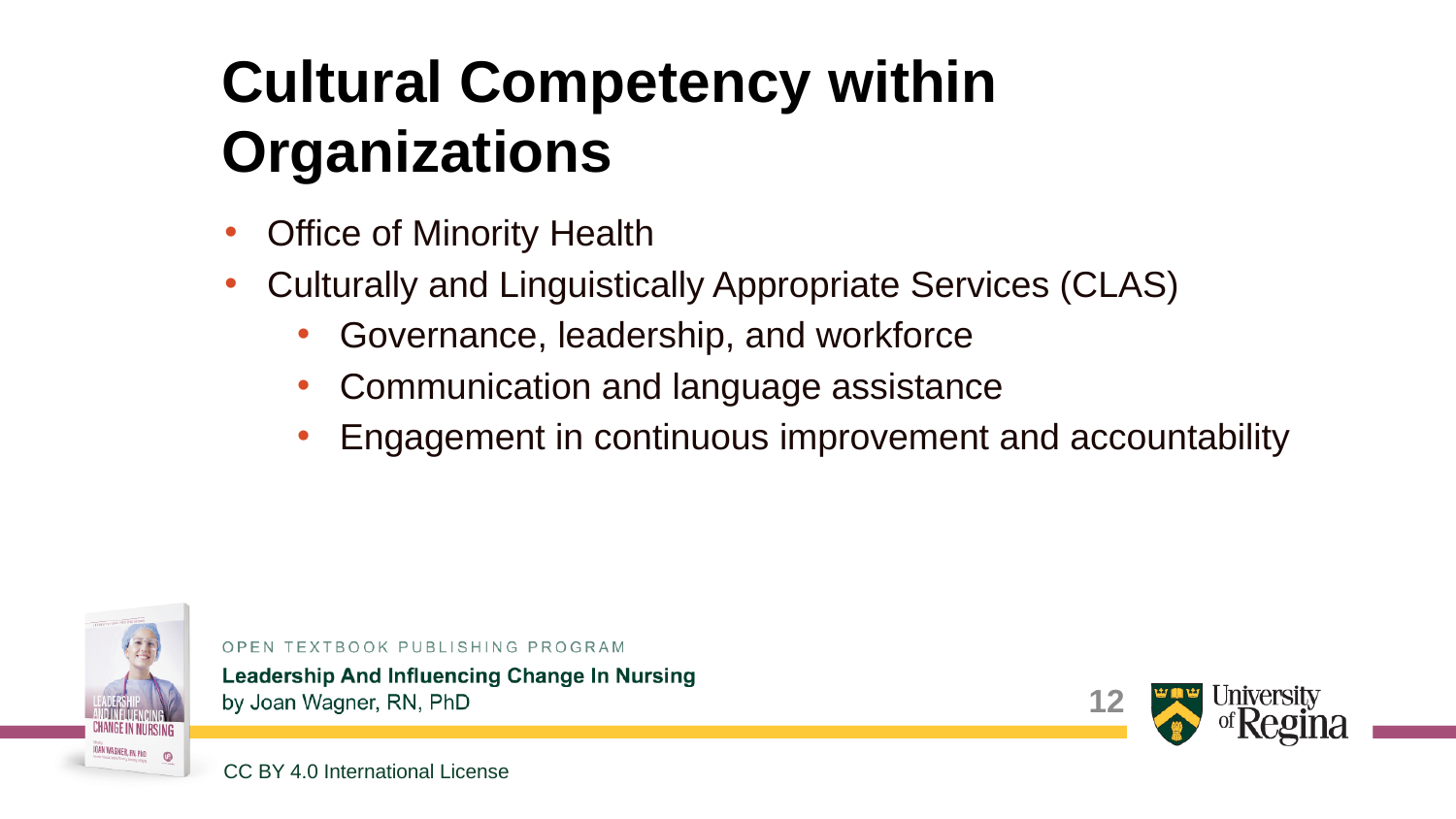

# Cultural Competency within Organizations
Office of Minority Health
Culturally and Linguistically Appropriate Services (CLAS)
Governance, leadership, and workforce
Communication and language assistance
Engagement in continuous improvement and accountability

12
CC BY 4.0 International License